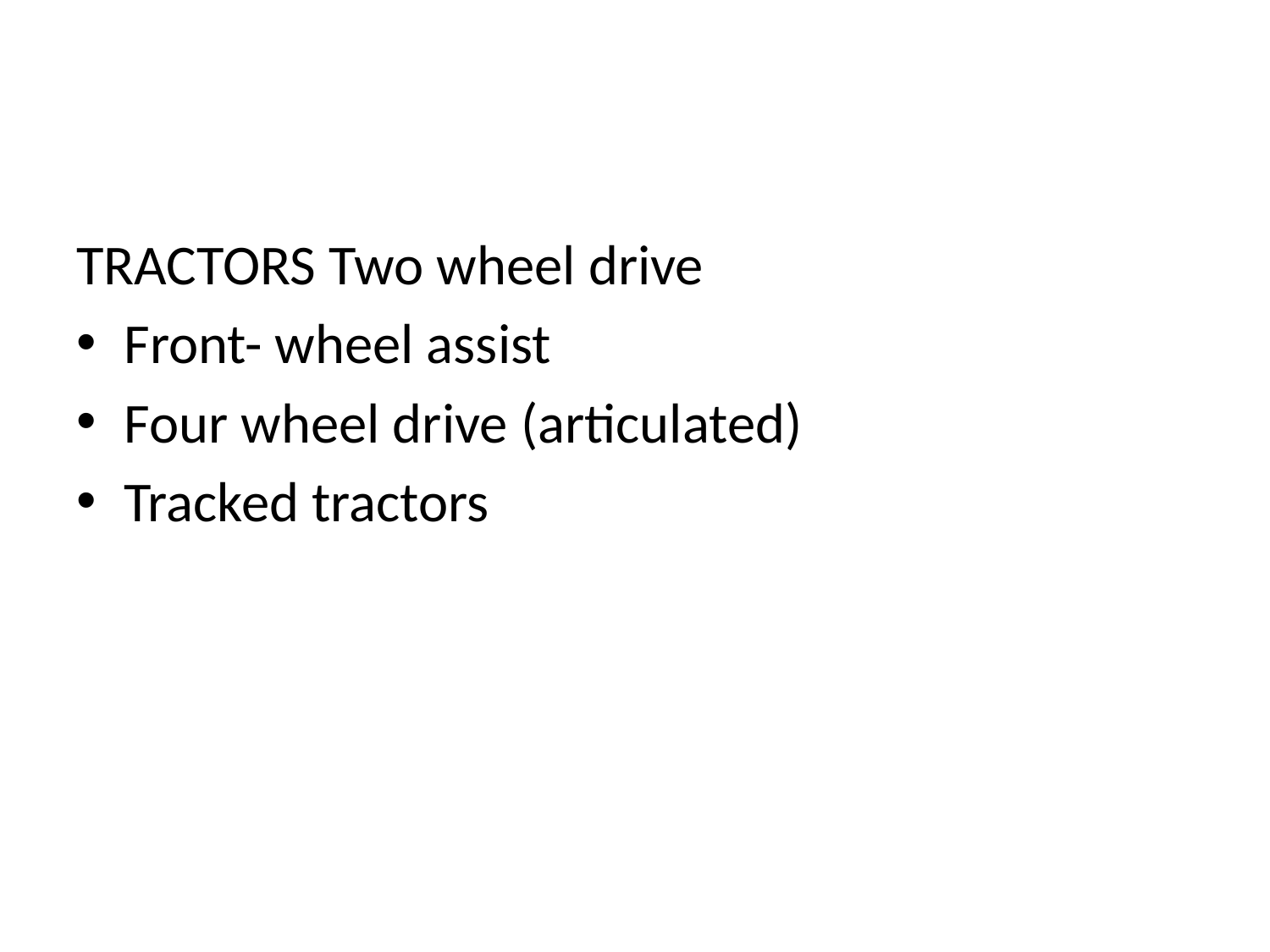

TRACTORS Two wheel drive
Front- wheel assist
Four wheel drive (articulated)
Tracked tractors